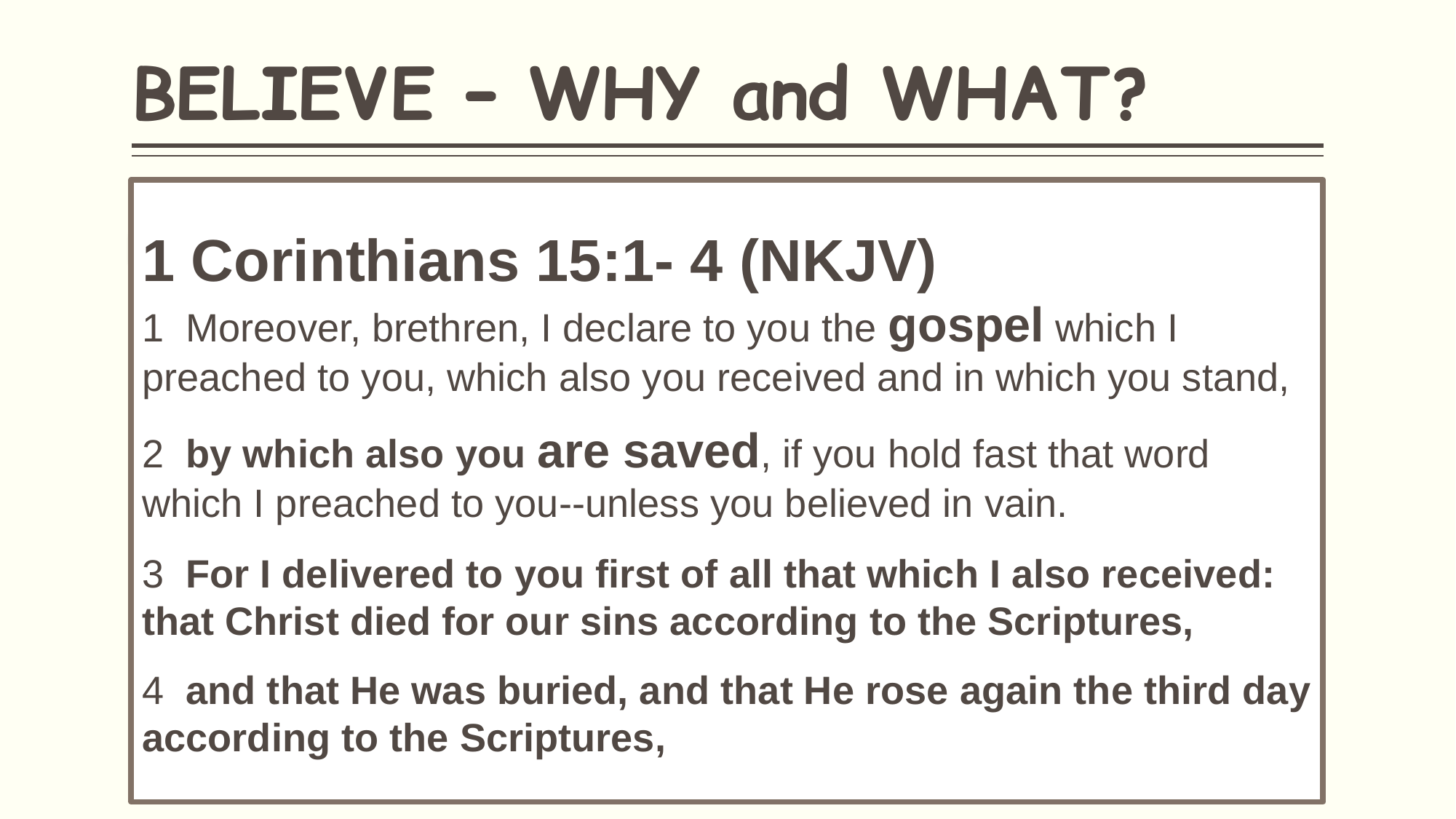

# BELIEVE – WHY and WHAT?
1 Corinthians 15:1- 4 (NKJV)
1  Moreover, brethren, I declare to you the gospel which I preached to you, which also you received and in which you stand,
2  by which also you are saved, if you hold fast that word which I preached to you--unless you believed in vain.
3  For I delivered to you first of all that which I also received: that Christ died for our sins according to the Scriptures,
4  and that He was buried, and that He rose again the third day according to the Scriptures,

Jesus said so.
John 8:24 (NKJV)
24 Therefore I said to you that you will die in your sins; for if you do not believe that I am He, you will die in your sins.“